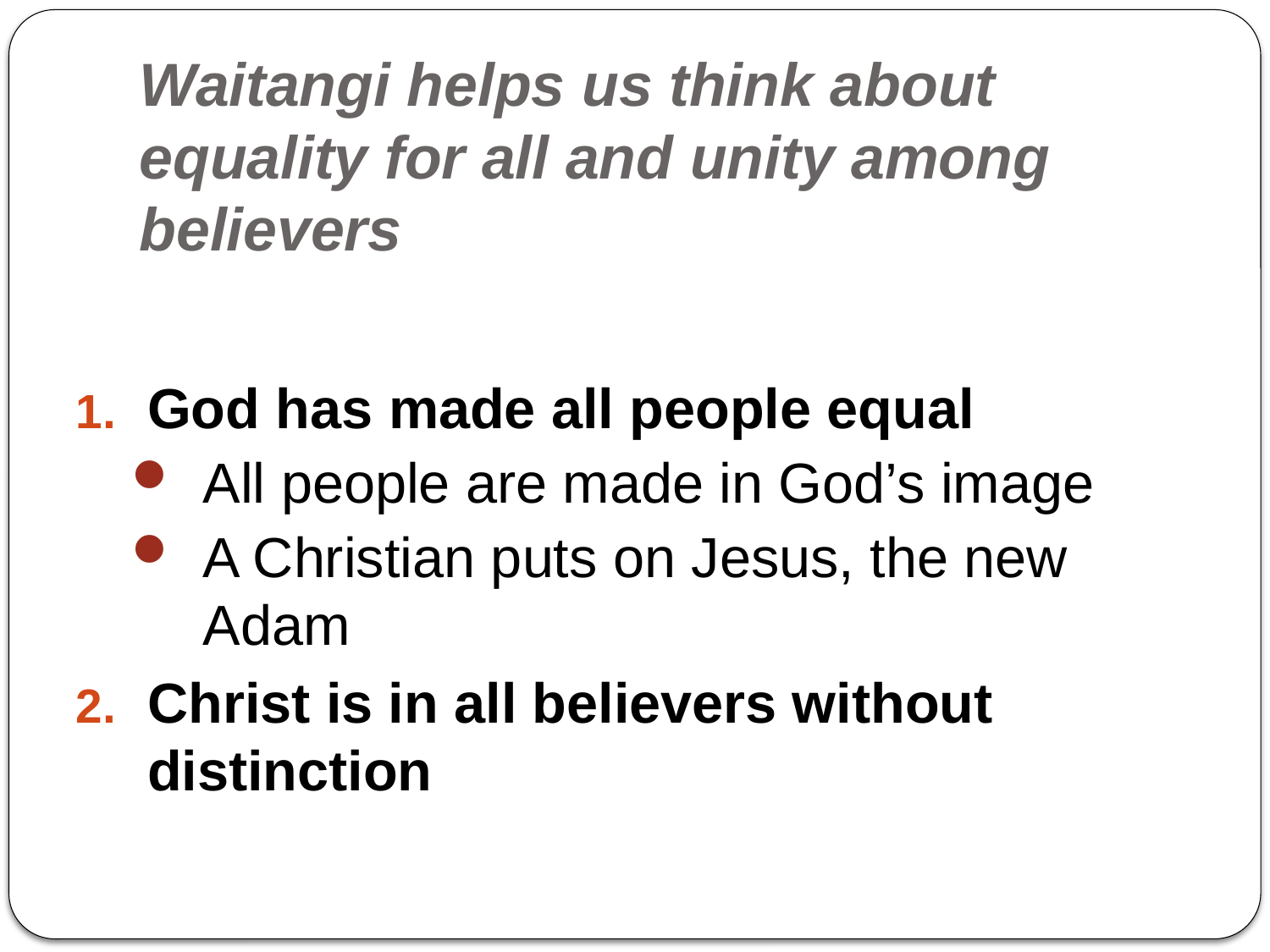

# Waitangi helps us think about equality for all and unity among believers
God has made all people equal
All people are made in God’s image
A Christian puts on Jesus, the new Adam
Christ is in all believers without distinction